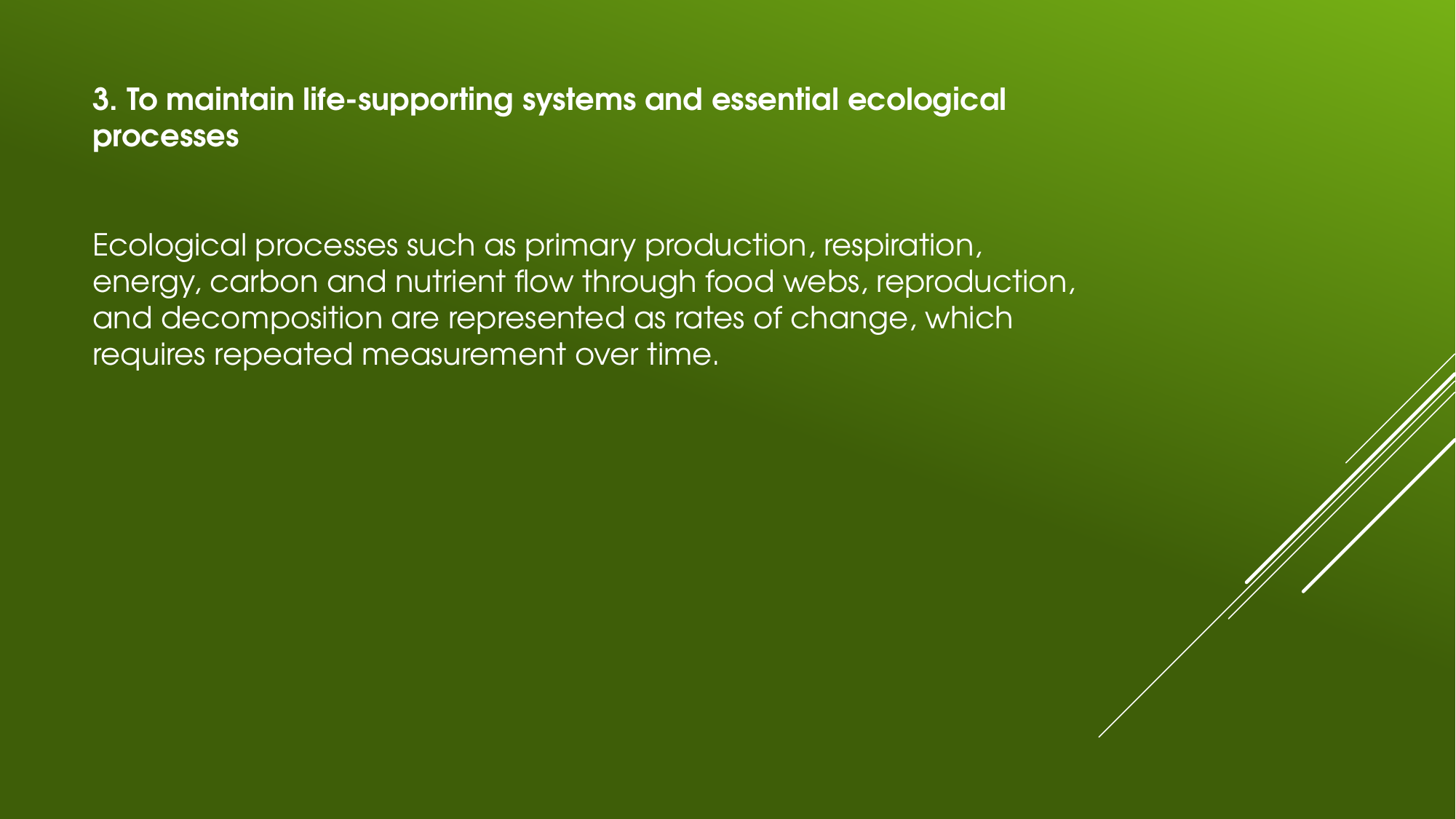

3. To maintain life-supporting systems and essential ecological processes

# Ecological processes such as primary production, respiration, energy, carbon and nutrient flow through food webs, reproduction, and decomposition are represented as rates of change, which requires repeated measurement over time.